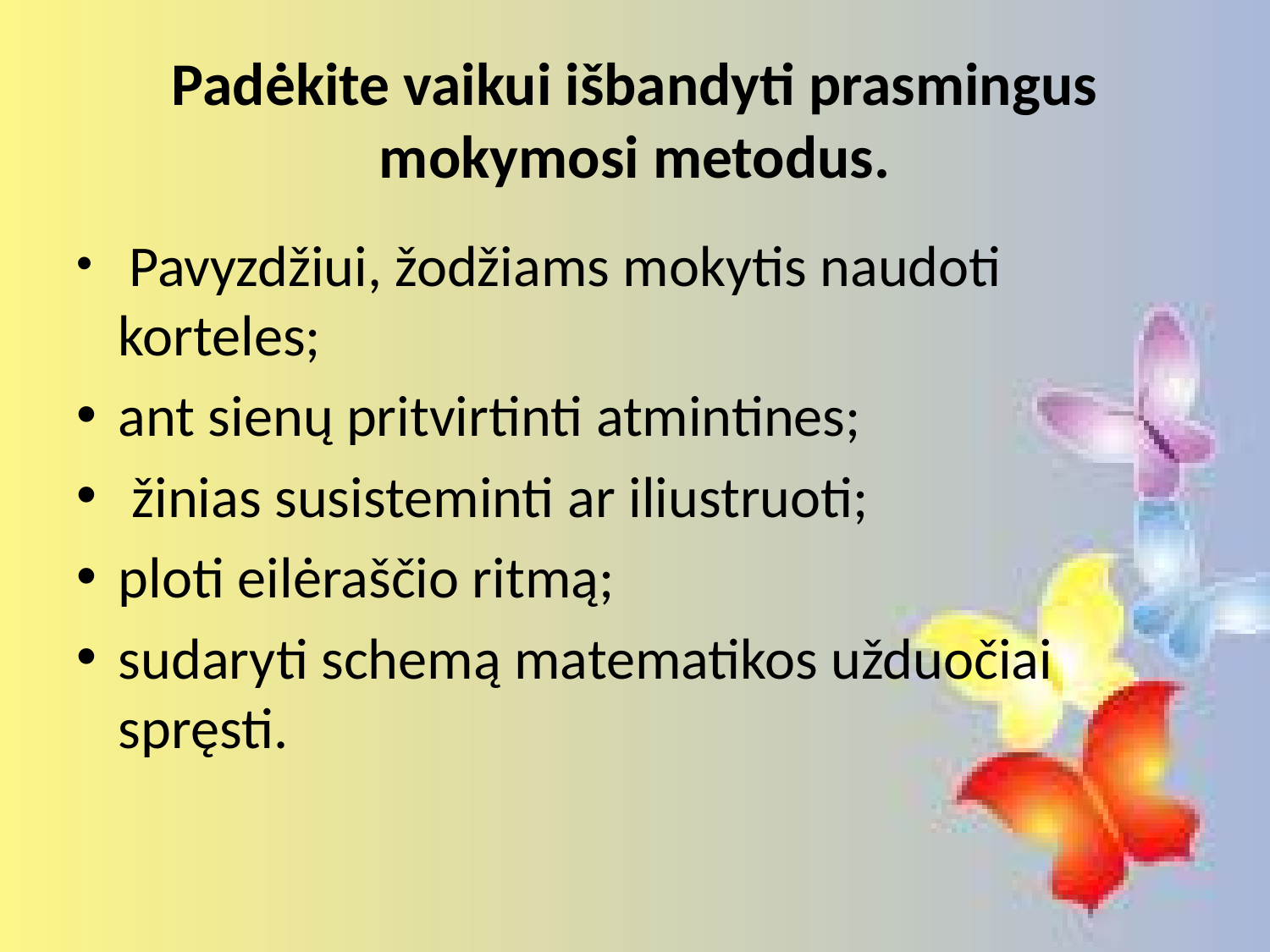

# Padėkite vaikui išbandyti prasmingus mokymosi metodus.
 Pavyzdžiui, žodžiams mokytis naudoti korteles;
ant sienų pritvirtinti atmintines;
 žinias susisteminti ar iliustruoti;
ploti eilėraščio ritmą;
sudaryti schemą matematikos užduočiai spręsti.